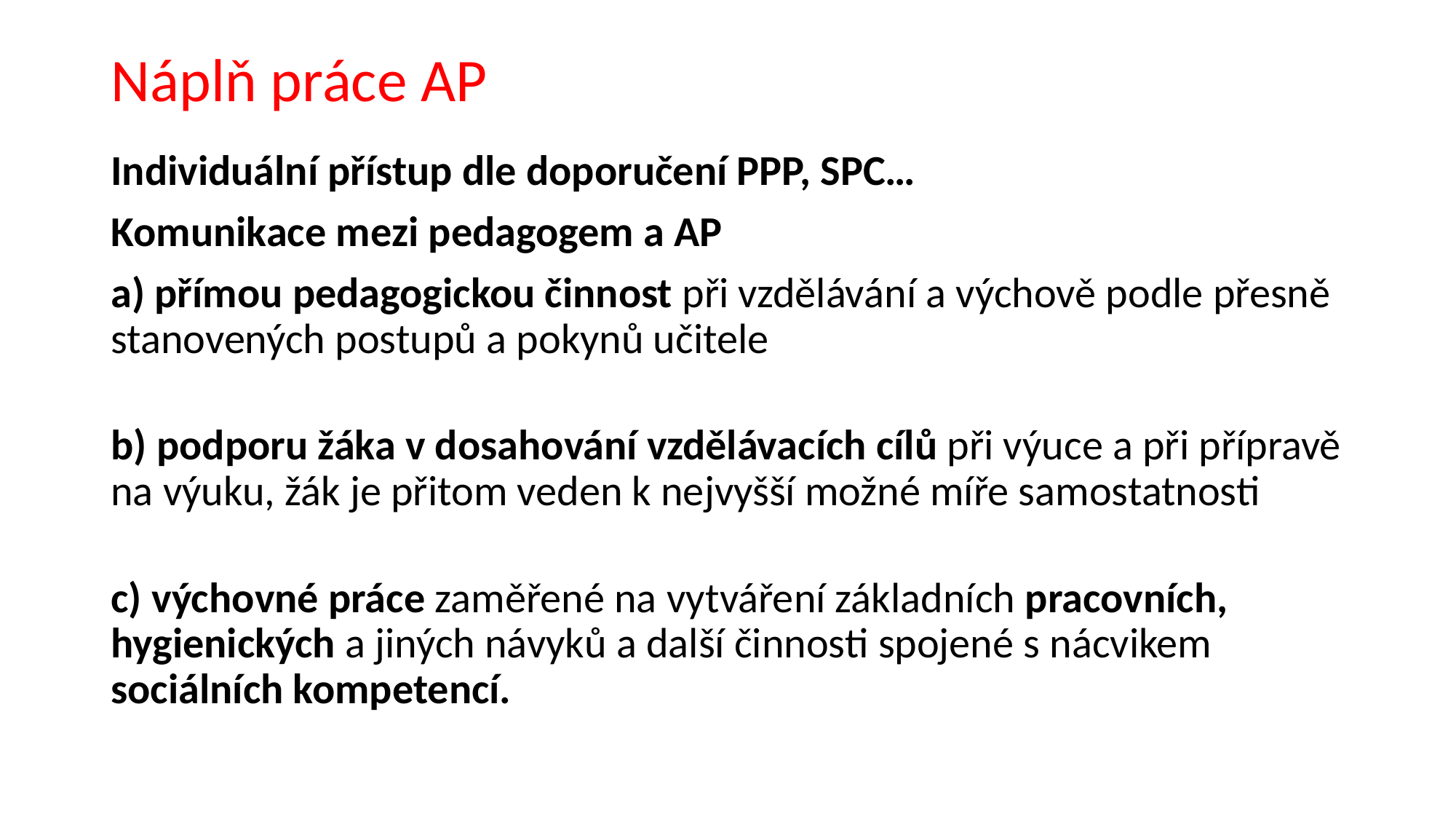

# Náplň práce AP
Individuální přístup dle doporučení PPP, SPC…
Komunikace mezi pedagogem a AP
a) přímou pedagogickou činnost při vzdělávání a výchově podle přesně stanovených postupů a pokynů učitele
b) podporu žáka v dosahování vzdělávacích cílů při výuce a při přípravě na výuku, žák je přitom veden k nejvyšší možné míře samostatnosti
c) výchovné práce zaměřené na vytváření základních pracovních, hygienických a jiných návyků a další činnosti spojené s nácvikem sociálních kompetencí.